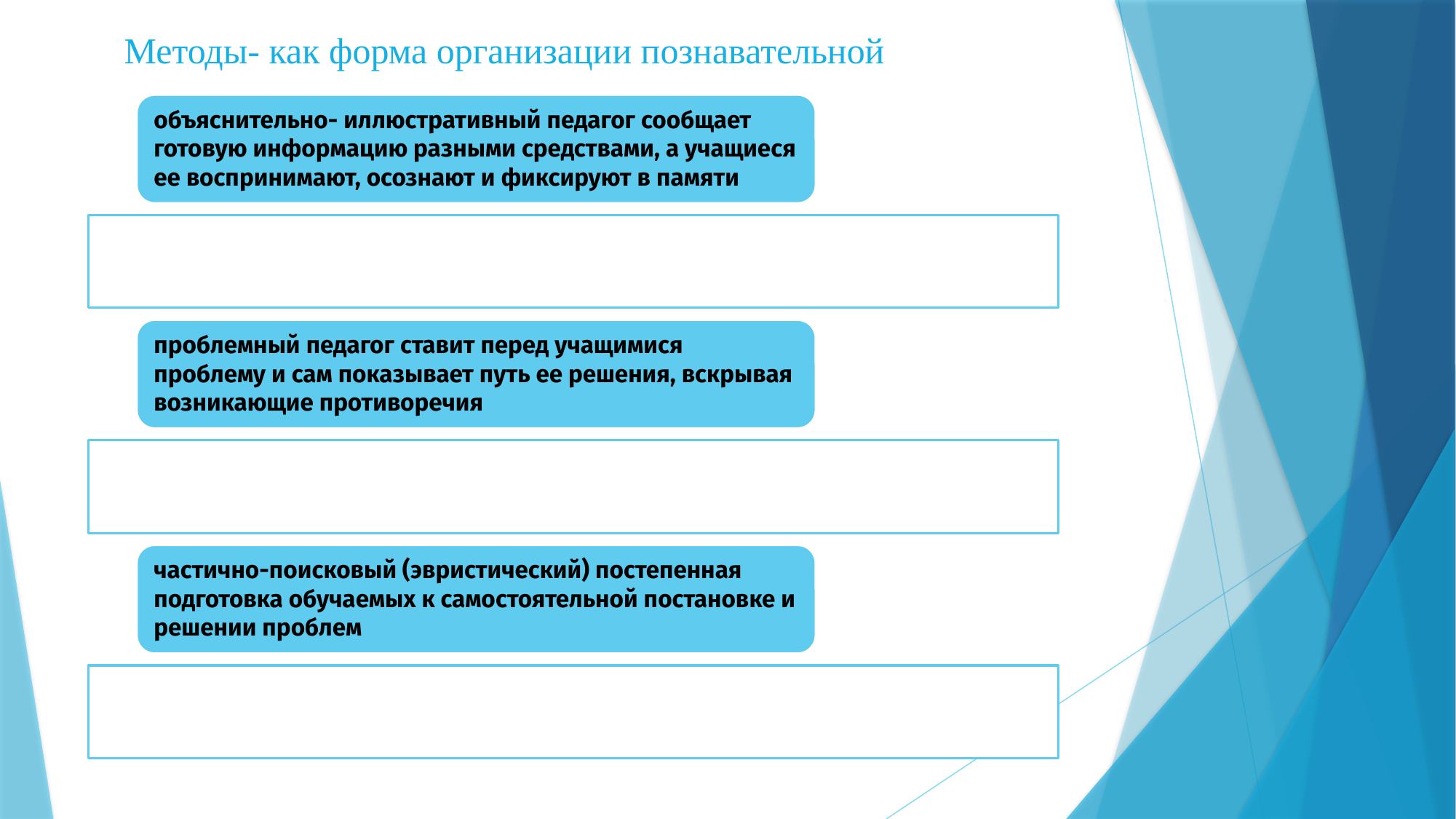

Методы- как форма организации познавательной деятельностью
объяснительно- иллюстративный педагог сообщает готовую информацию разными средствами, а учащиеся ее воспринимают, осознают и фиксируют в памяти
проблемный педагог ставит перед учащимися проблему и сам показывает путь ее решения, вскрывая возникающие противоречия
частично-поисковый (эвристический) постепенная подготовка обучаемых к самостоятельной постановке и решении проблем